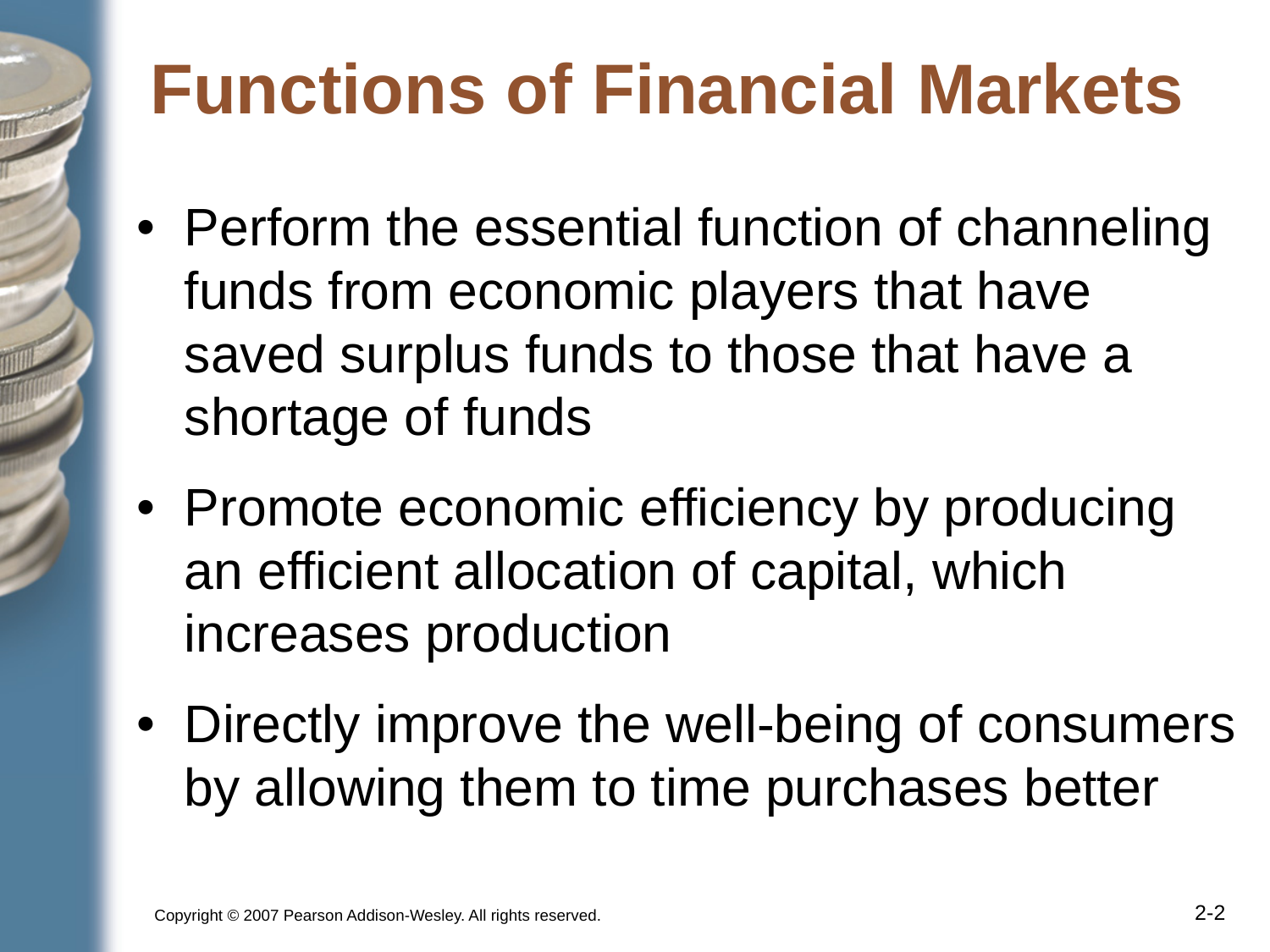

# Functions of Financial Markets
Perform the essential function of channeling funds from economic players that have
saved surplus funds to those that have a shortage of funds
Promote economic efficiency by producing
an efficient allocation of capital, which increases production
Directly improve the well-being of consumers by allowing them to time purchases better
Copyright © 2007 Pearson Addison-Wesley. All rights reserved.
2-2